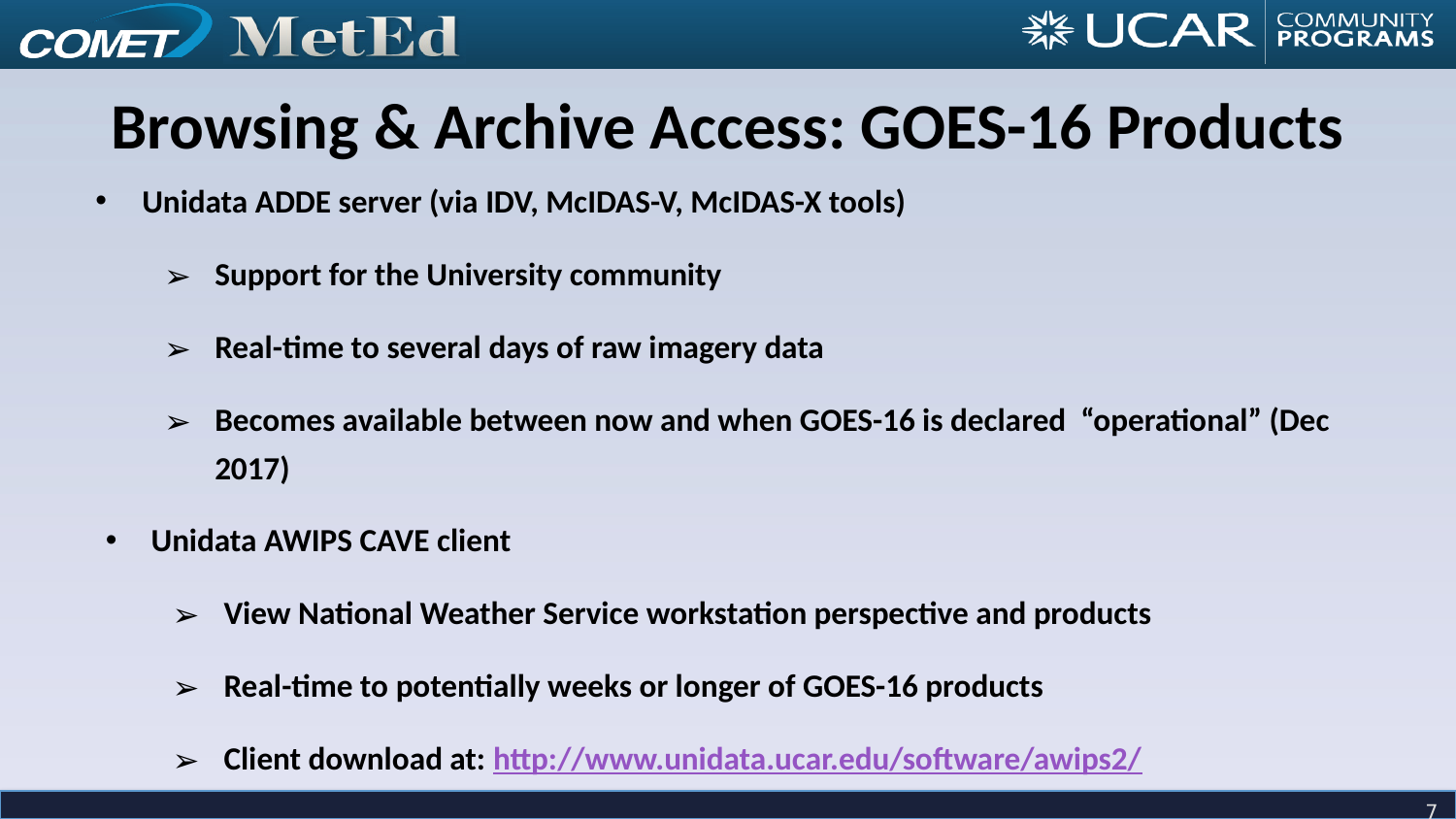

Browsing & Archive Access: GOES-16 Products
Unidata ADDE server (via IDV, McIDAS-V, McIDAS-X tools)
Support for the University community
Real-time to several days of raw imagery data
Becomes available between now and when GOES-16 is declared  “operational” (Dec 2017)
Unidata AWIPS CAVE client
View National Weather Service workstation perspective and products
Real-time to potentially weeks or longer of GOES-16 products
Client download at: http://www.unidata.ucar.edu/software/awips2/
7